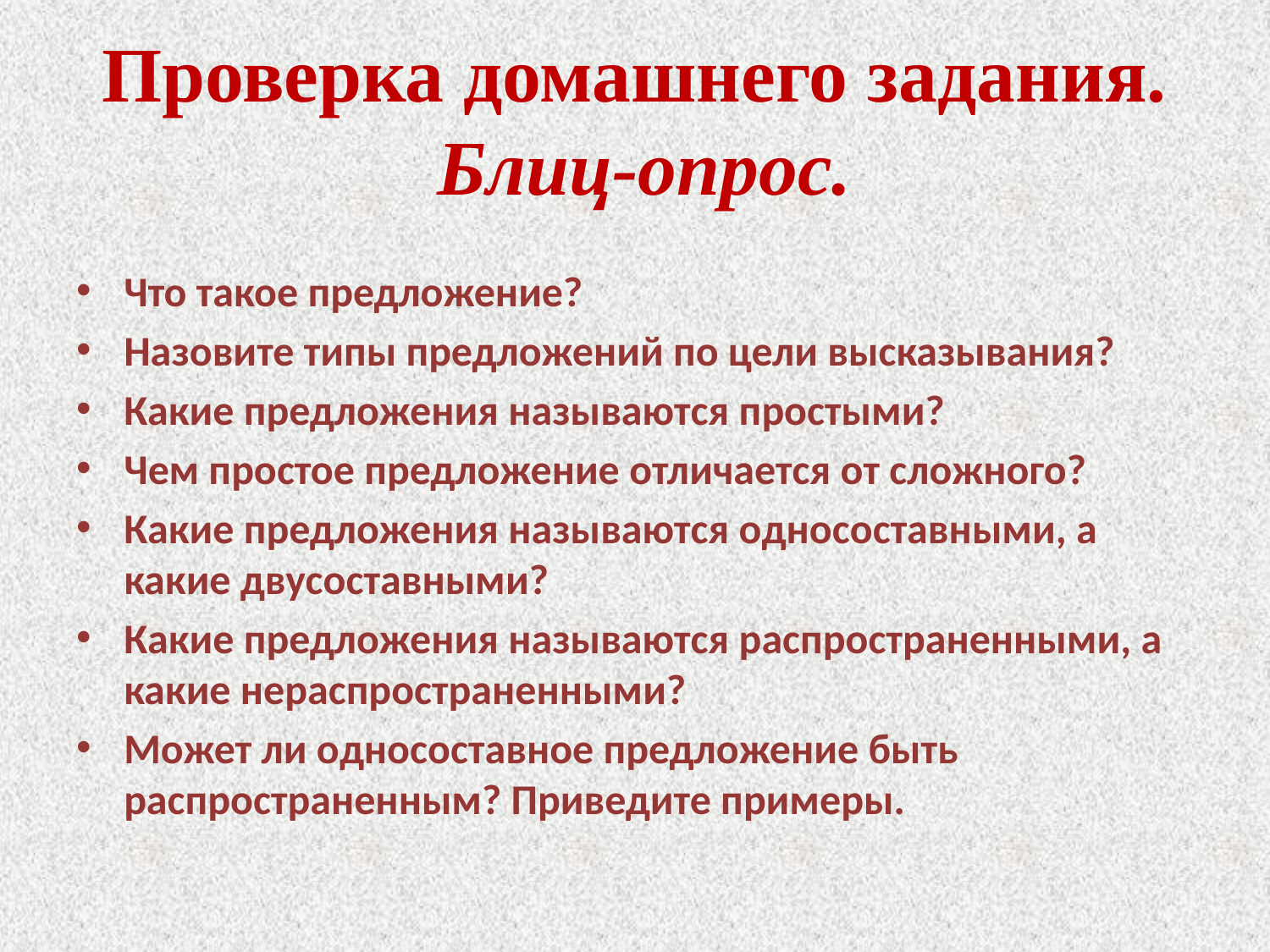

# Проверка домашнего задания. Блиц-опрос.
Что такое предложение?
Назовите типы предложений по цели высказывания?
Какие предложения называются простыми?
Чем простое предложение отличается от сложного?
Какие предложения называются односоставными, а какие двусоставными?
Какие предложения называются распространенными, а какие нераспространенными?
Может ли односоставное предложение быть распространенным? Приведите примеры.